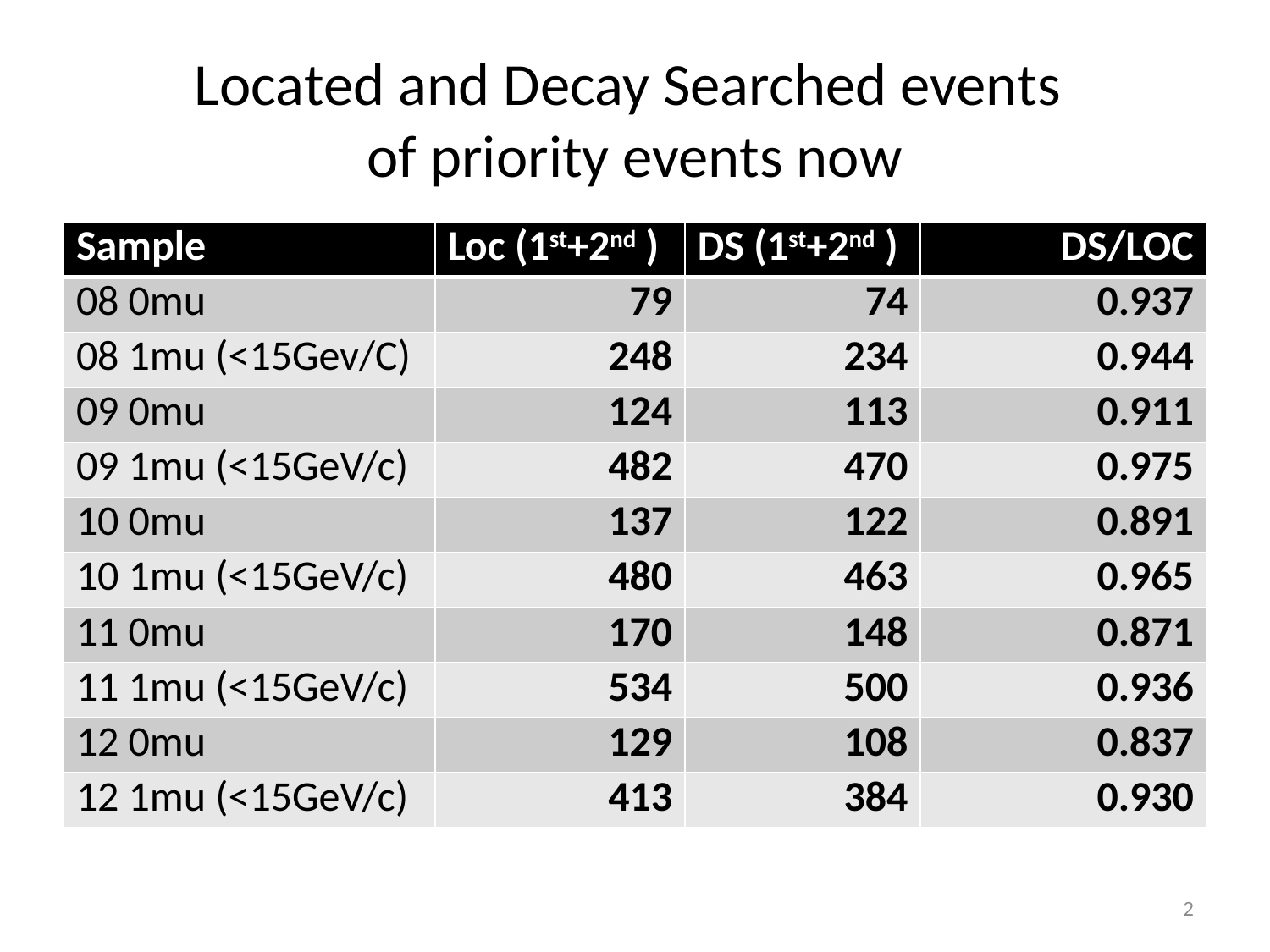

# Located and Decay Searched events of priority events now
| Sample | Loc (1st+2nd ) | DS (1st+2nd ) | DS/LOC |
| --- | --- | --- | --- |
| 08 0mu | 79 | 74 | 0.937 |
| 08 1mu (<15Gev/C) | 248 | 234 | 0.944 |
| 09 0mu | 124 | 113 | 0.911 |
| 09 1mu (<15GeV/c) | 482 | 470 | 0.975 |
| 10 0mu | 137 | 122 | 0.891 |
| 10 1mu (<15GeV/c) | 480 | 463 | 0.965 |
| 11 0mu | 170 | 148 | 0.871 |
| 11 1mu (<15GeV/c) | 534 | 500 | 0.936 |
| 12 0mu | 129 | 108 | 0.837 |
| 12 1mu (<15GeV/c) | 413 | 384 | 0.930 |
2